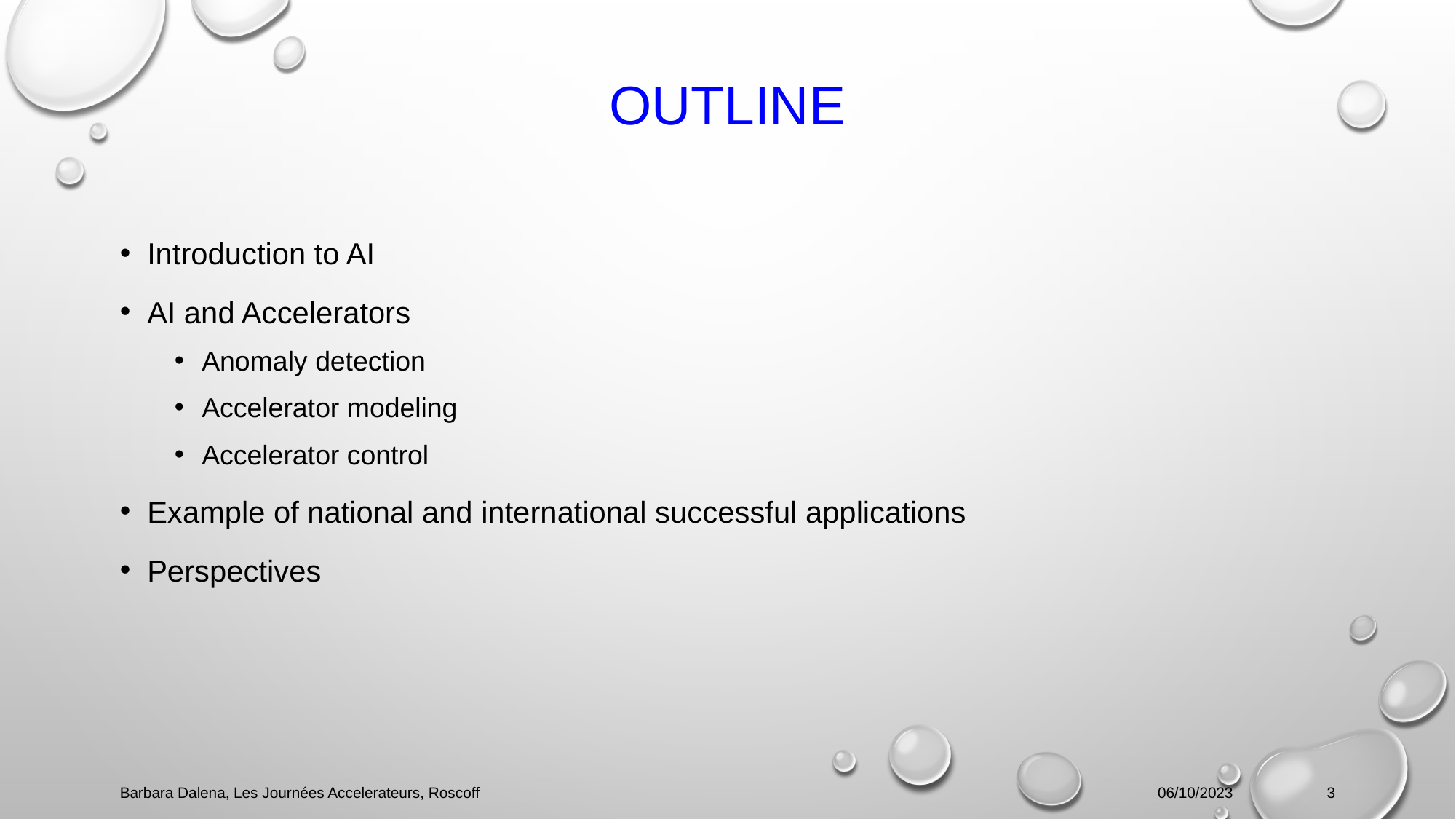

# Outline
Introduction to AI
AI and Accelerators
Anomaly detection
Accelerator modeling
Accelerator control
Example of national and international successful applications
Perspectives
Barbara Dalena, Les Journées Accelerateurs, Roscoff
06/10/2023
3